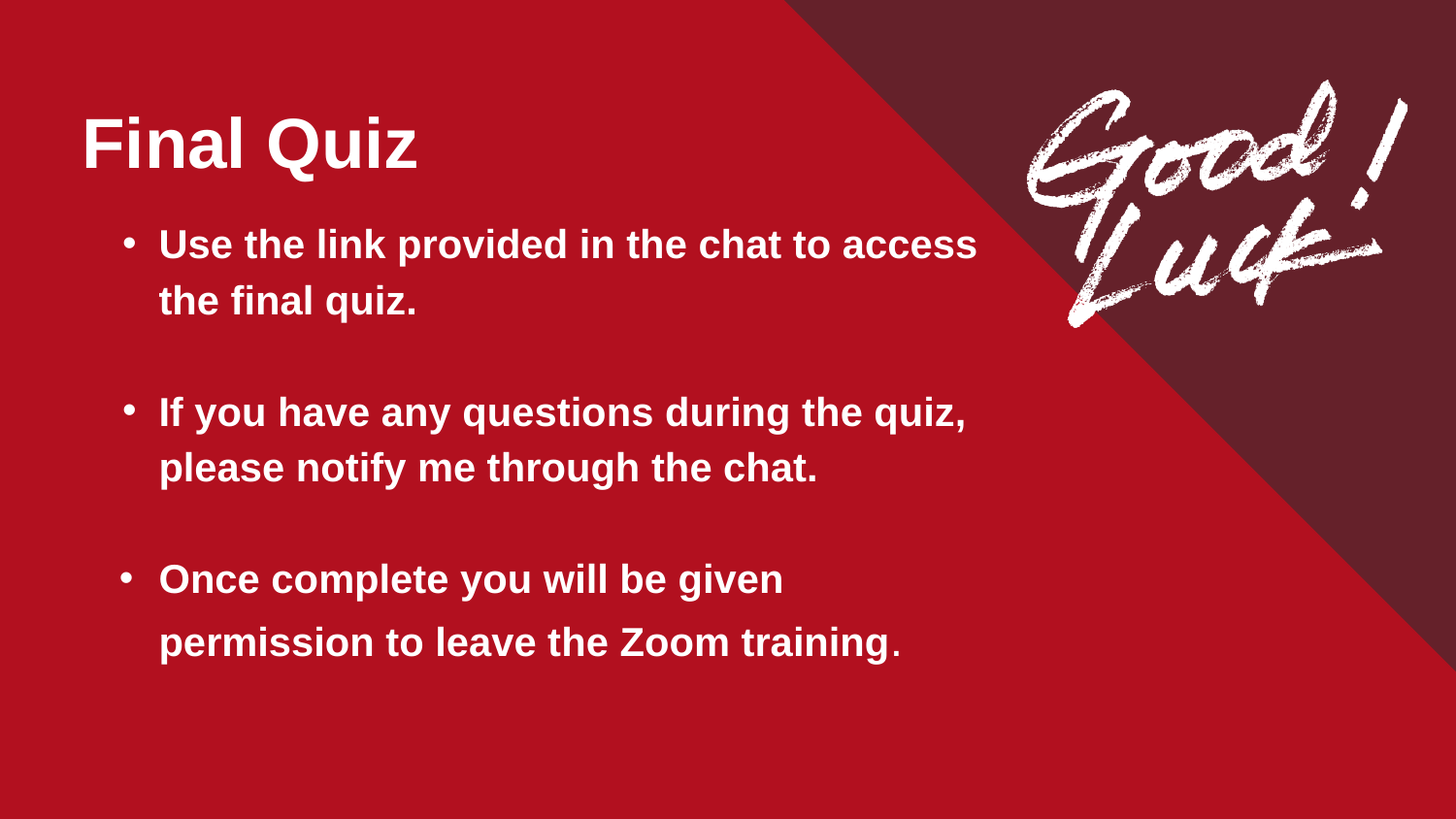

Final Quiz

Use the link provided in the chat to access the final quiz.

If you have any questions during the quiz, please notify me through the chat.

Once complete you will be given permission to leave the Zoom training.